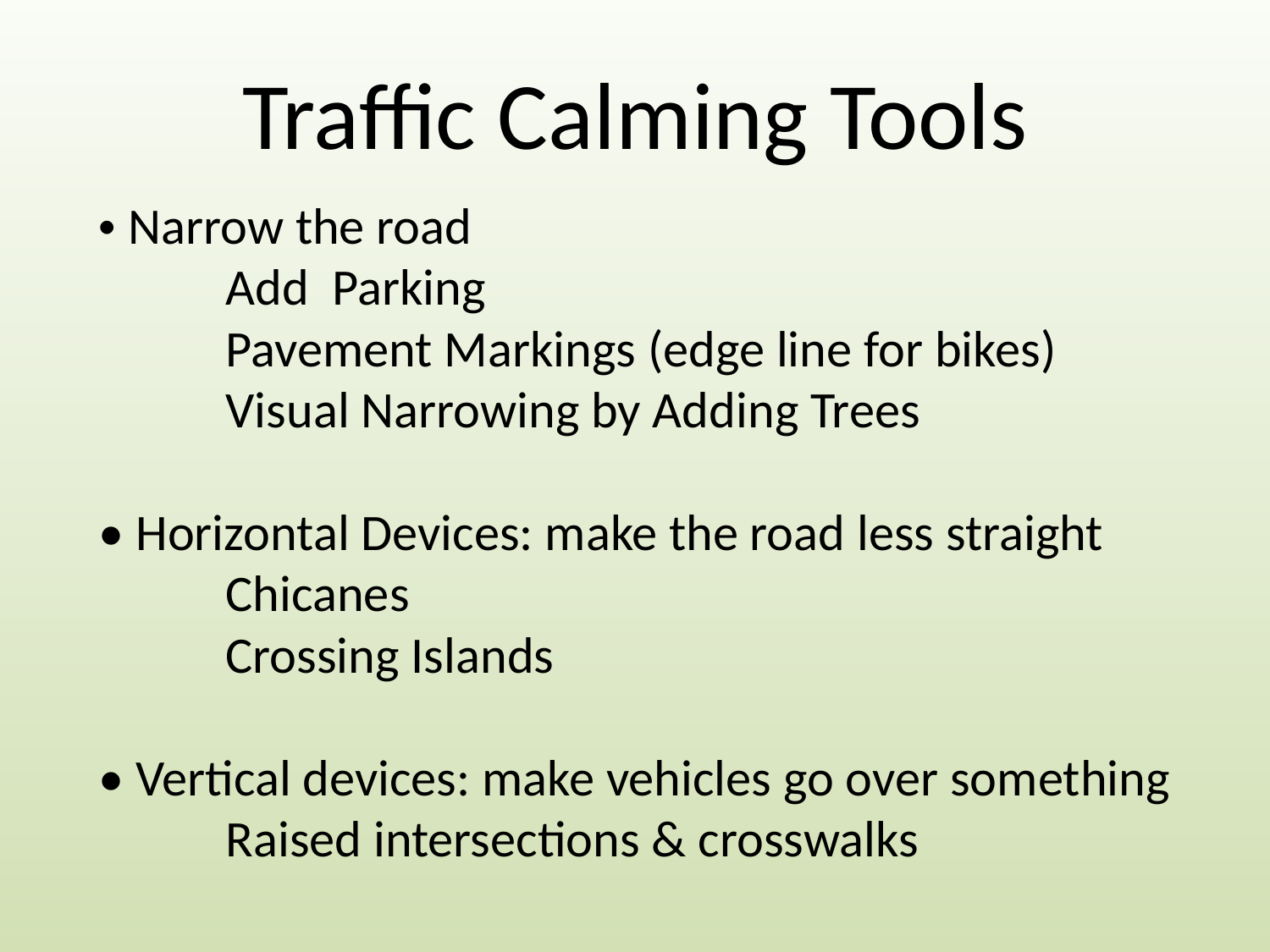

# Traffic Calming Tools
• Narrow the road
	Add  Parking
	Pavement Markings (edge line for bikes)
	Visual Narrowing by Adding Trees

• Horizontal Devices: make the road less straight
	Chicanes
	Crossing Islands

• Vertical devices: make vehicles go over something
	Raised intersections & crosswalks